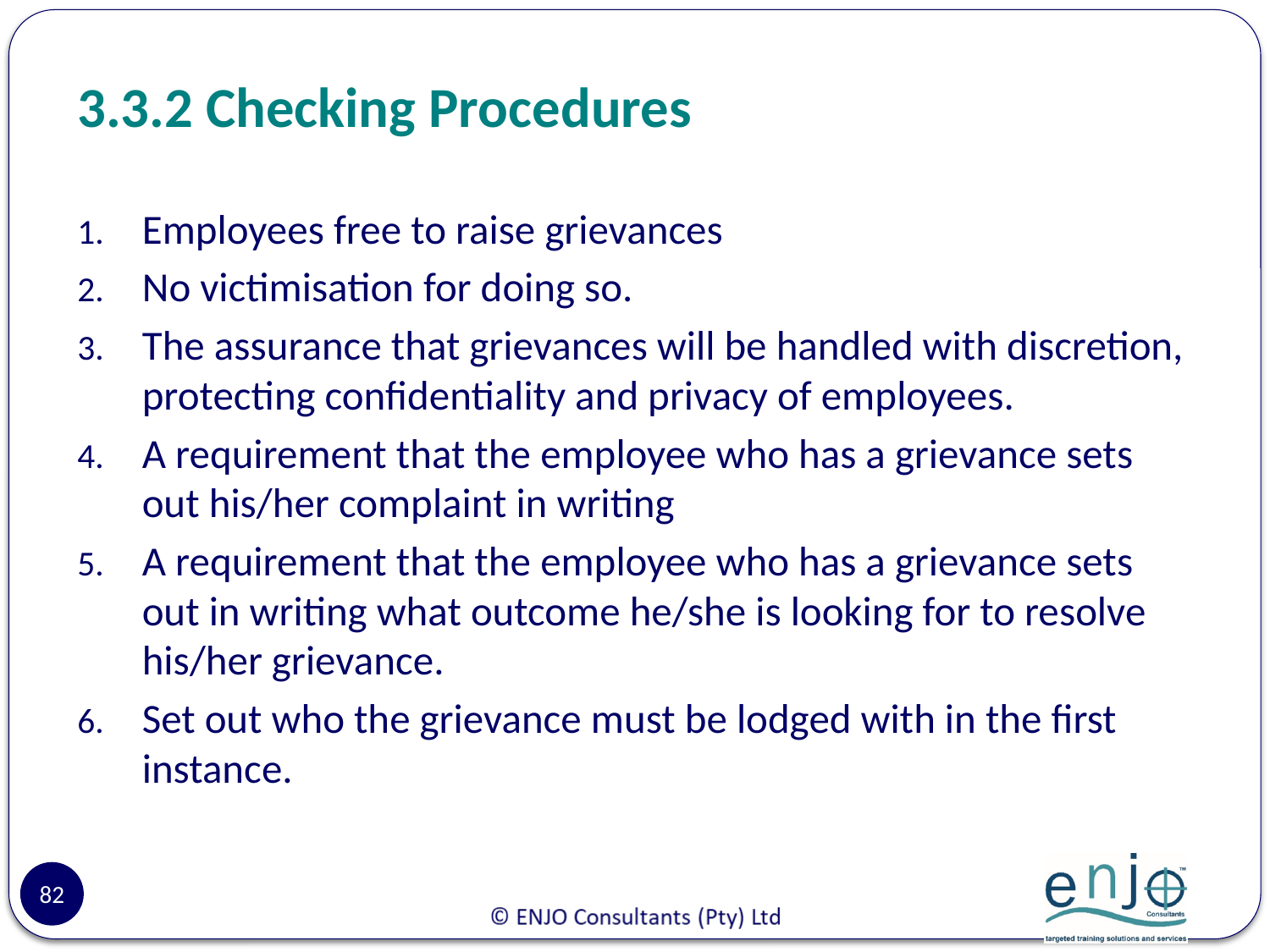

# 3.3.2 Checking Procedures
Employees free to raise grievances
No victimisation for doing so.
The assurance that grievances will be handled with discretion, protecting confidentiality and privacy of employees.
A requirement that the employee who has a grievance sets out his/her complaint in writing
A requirement that the employee who has a grievance sets out in writing what outcome he/she is looking for to resolve his/her grievance.
Set out who the grievance must be lodged with in the first instance.
82